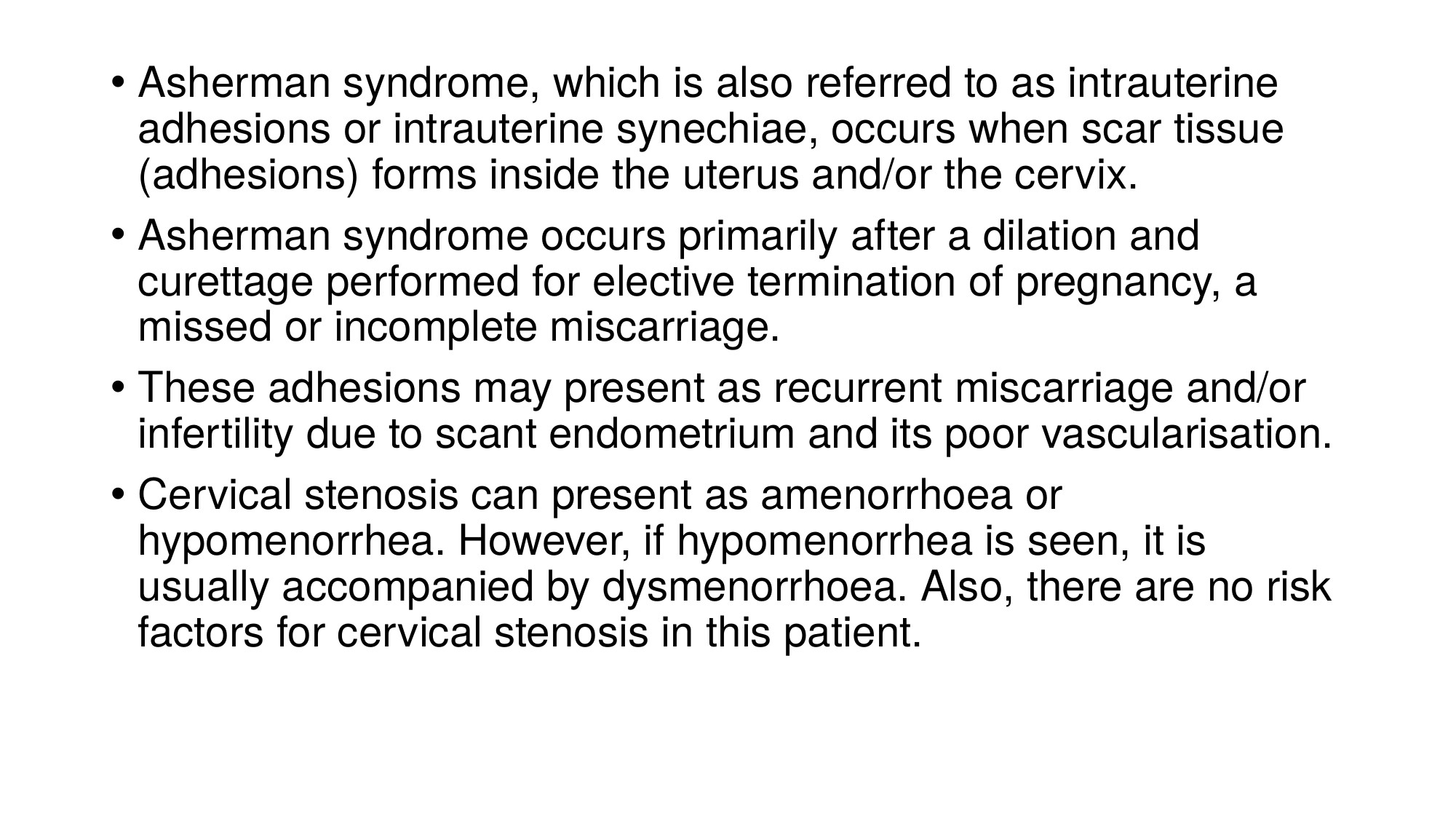

﻿Asherman syndrome, which is also referred to as intrauterine adhesions or intrauterine synechiae, occurs when scar tissue (adhesions) forms inside the uterus and/or the cervix.
﻿Asherman syndrome occurs primarily after a dilation and curettage performed for elective termination of pregnancy, a missed or incomplete miscarriage.
These adhesions may present as recurrent miscarriage and/or infertility due to scant endometrium and its poor vascularisation.
Cervical stenosis can present as amenorrhoea or hypomenorrhea. However, if hypomenorrhea is seen, it is usually accompanied by dysmenorrhoea. Also, there are no risk factors for cervical stenosis in this patient.